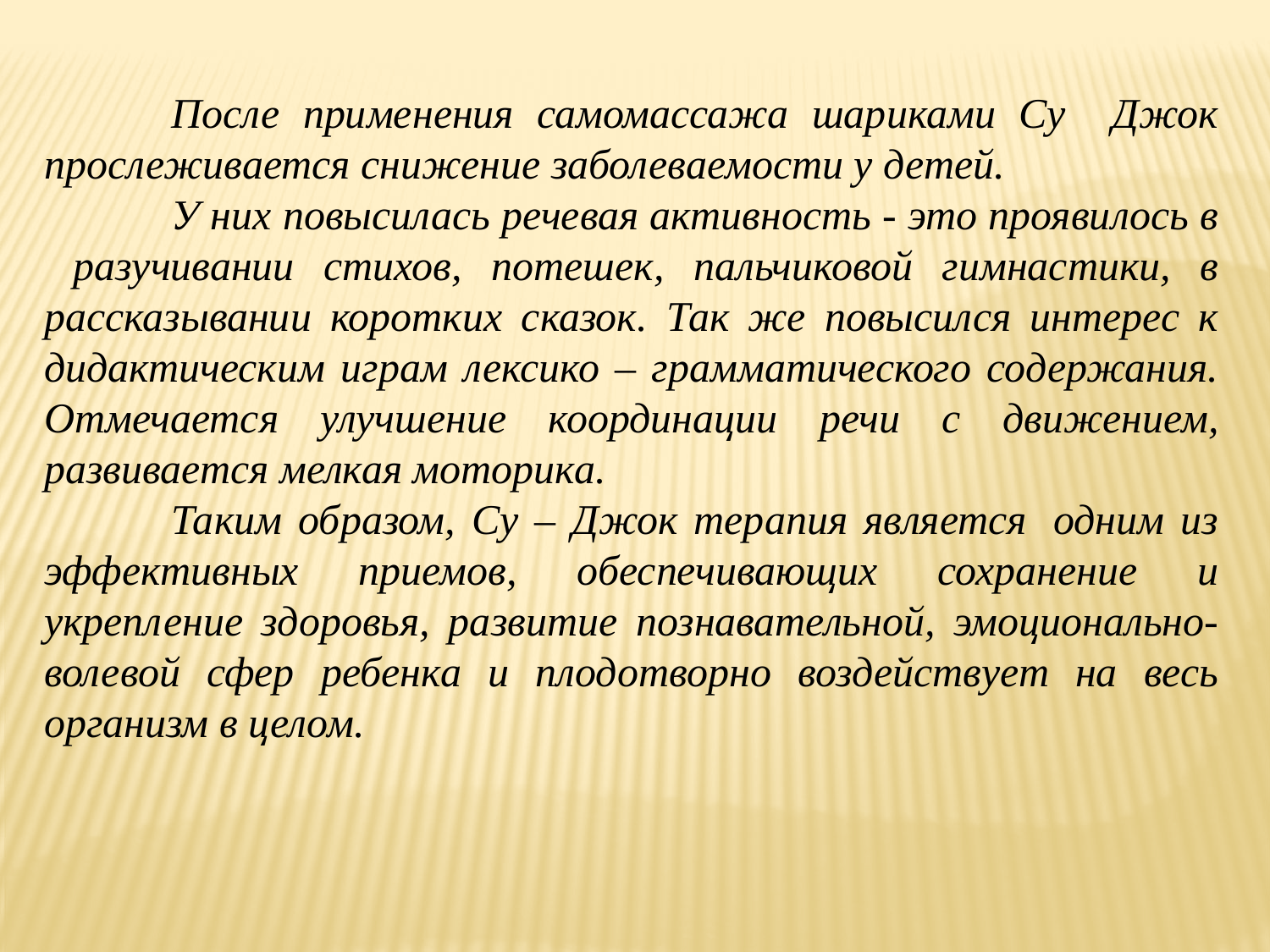

После применения самомассажа шариками Су  Джок прослеживается снижение заболеваемости у детей.
	У них повысилась речевая активность - это проявилось в  разучивании стихов, потешек, пальчиковой гимнастики, в рассказывании коротких сказок. Так же повысился интерес к дидактическим играм лексико – грамматического содержания. Отмечается улучшение координации речи с движением, развивается мелкая моторика.
	Таким образом, Су – Джок терапия является  одним из эффективных приемов, обеспечивающих сохранение и укрепление здоровья, развитие познавательной, эмоционально-волевой сфер ребенка и плодотворно воздействует на весь организм в целом.